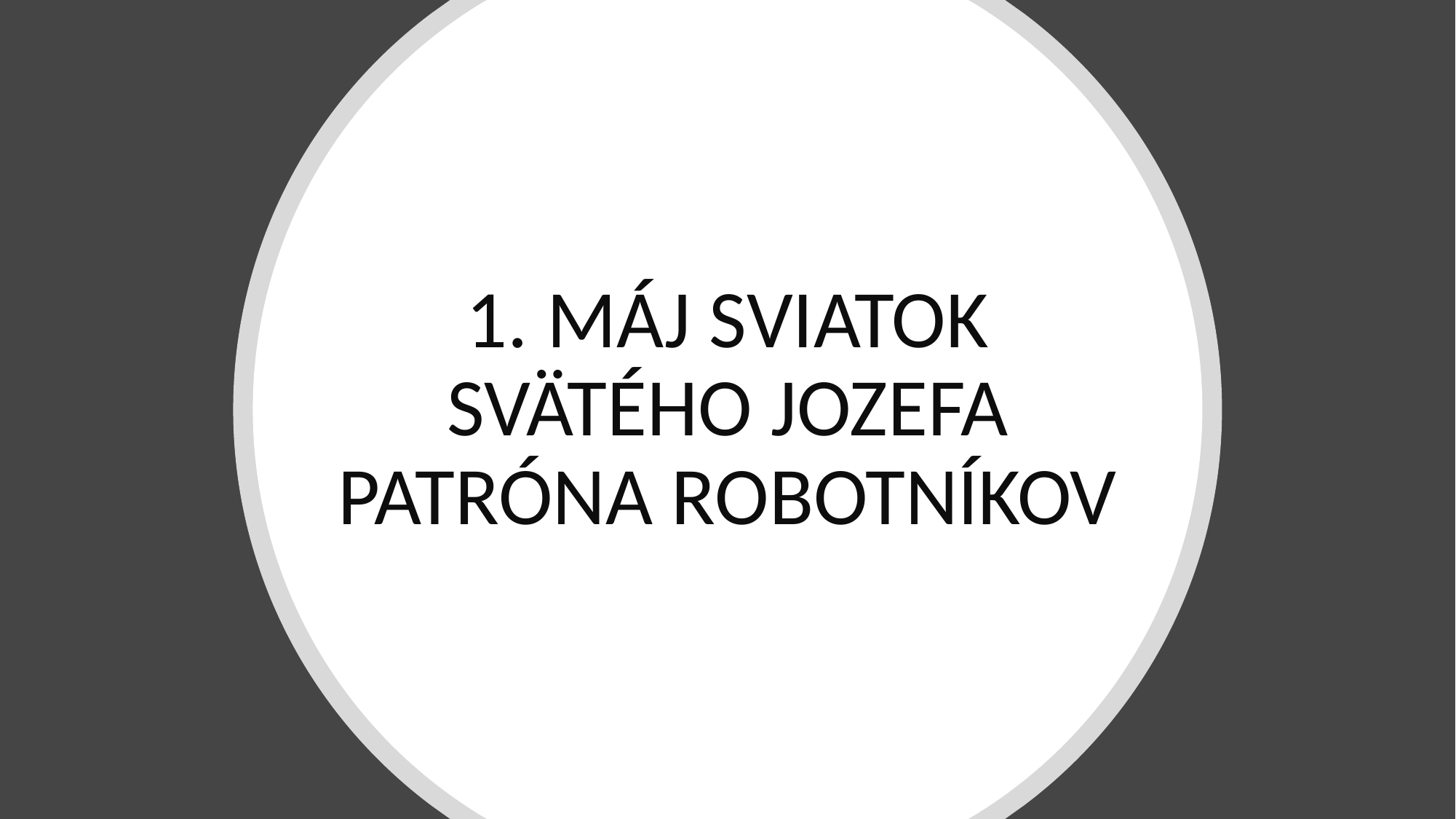

1. MÁJ SVIATOK SVÄTÉHO JOZEFA PATRÓNA ROBOTNÍKOV